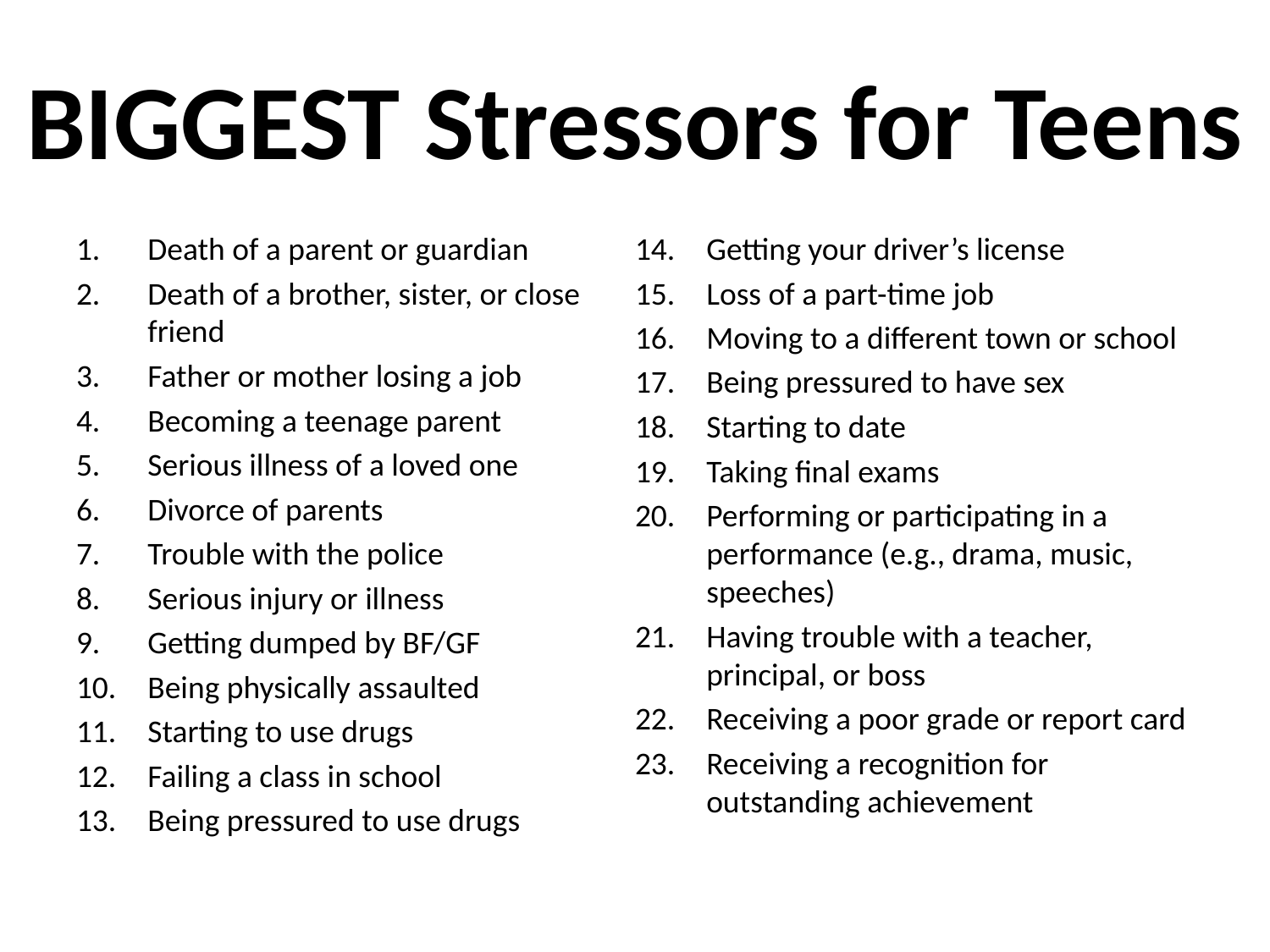

# BIGGEST Stressors for Teens
Death of a parent or guardian
Death of a brother, sister, or close friend
Father or mother losing a job
Becoming a teenage parent
Serious illness of a loved one
Divorce of parents
Trouble with the police
Serious injury or illness
Getting dumped by BF/GF
Being physically assaulted
Starting to use drugs
Failing a class in school
Being pressured to use drugs
Getting your driver’s license
Loss of a part-time job
Moving to a different town or school
Being pressured to have sex
Starting to date
Taking final exams
Performing or participating in a performance (e.g., drama, music, speeches)
Having trouble with a teacher, principal, or boss
Receiving a poor grade or report card
Receiving a recognition for outstanding achievement